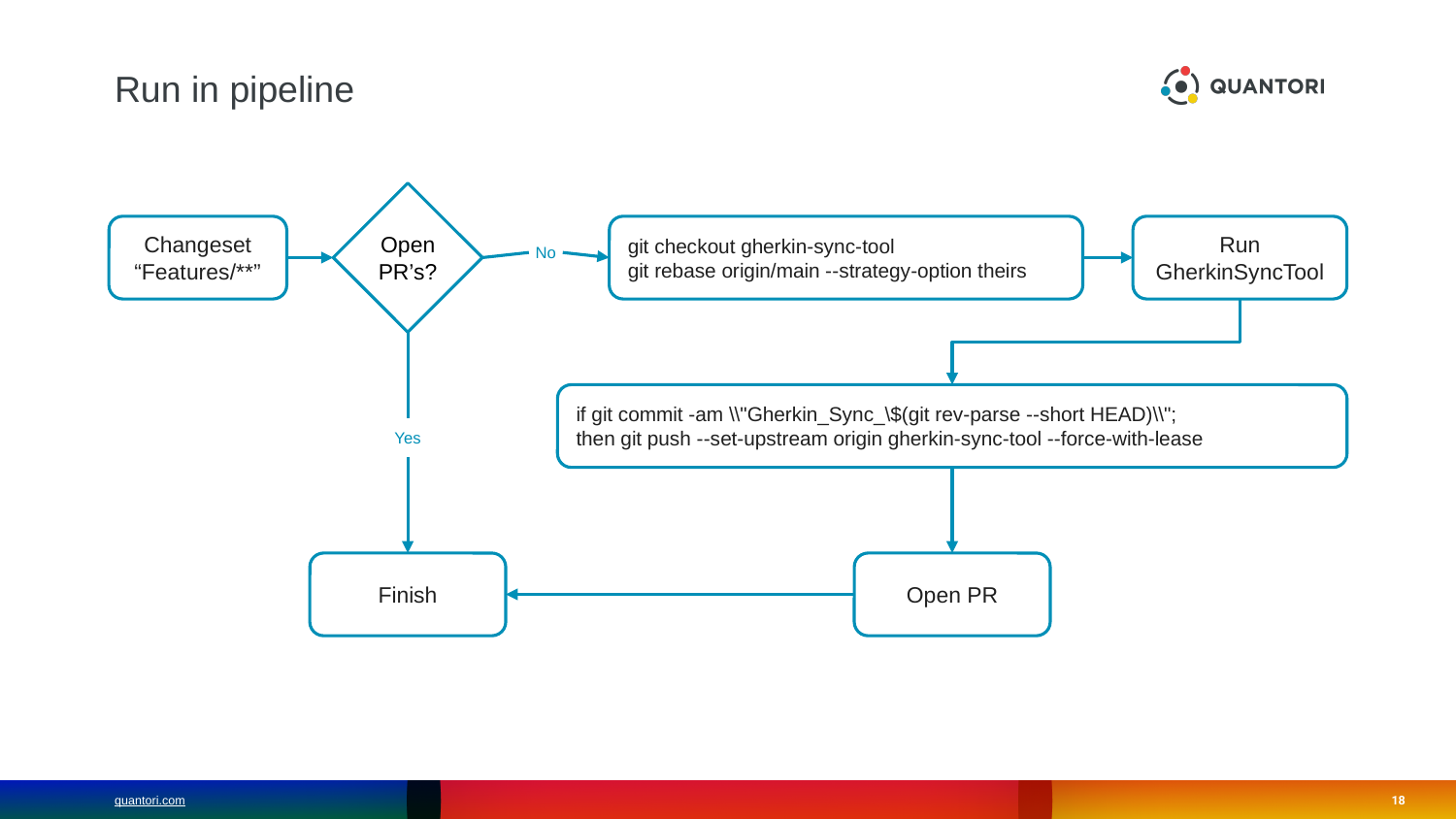

# Run in pipeline
Open PR’s?
Changeset “Features/**”
git checkout gherkin-sync-tool
git rebase origin/main --strategy-option theirs
Run GherkinSyncTool
No
if git commit -am \\"Gherkin_Sync_\$(git rev-parse --short HEAD)\\";
then git push --set-upstream origin gherkin-sync-tool --force-with-lease
Yes
Finish
Open PR